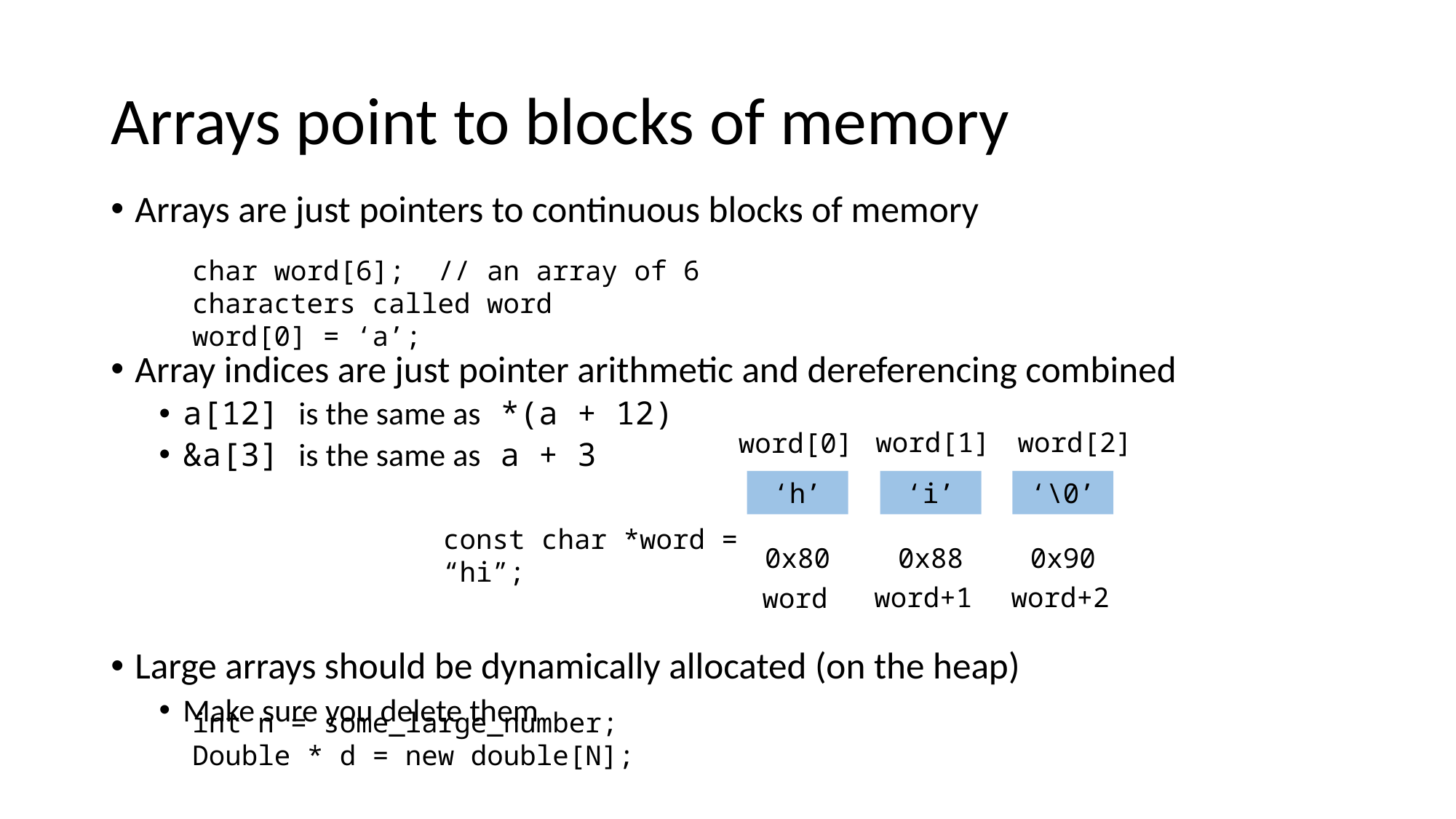

# Arrays point to blocks of memory
Arrays are just pointers to continuous blocks of memory

Array indices are just pointer arithmetic and dereferencing combined
a[12] is the same as *(a + 12)
&a[3] is the same as a + 3

Large arrays should be dynamically allocated (on the heap)
Make sure you delete them

char word[6];  // an array of 6 characters called word
word[0] = ‘a’;
word[1]
word[2]
word[0]
‘h’
‘i’
‘\0’
0x80
0x88
0x90
word+1
word+2
word

const char *word = “hi”;

int n = some_large_number;
Double * d = new double[N];